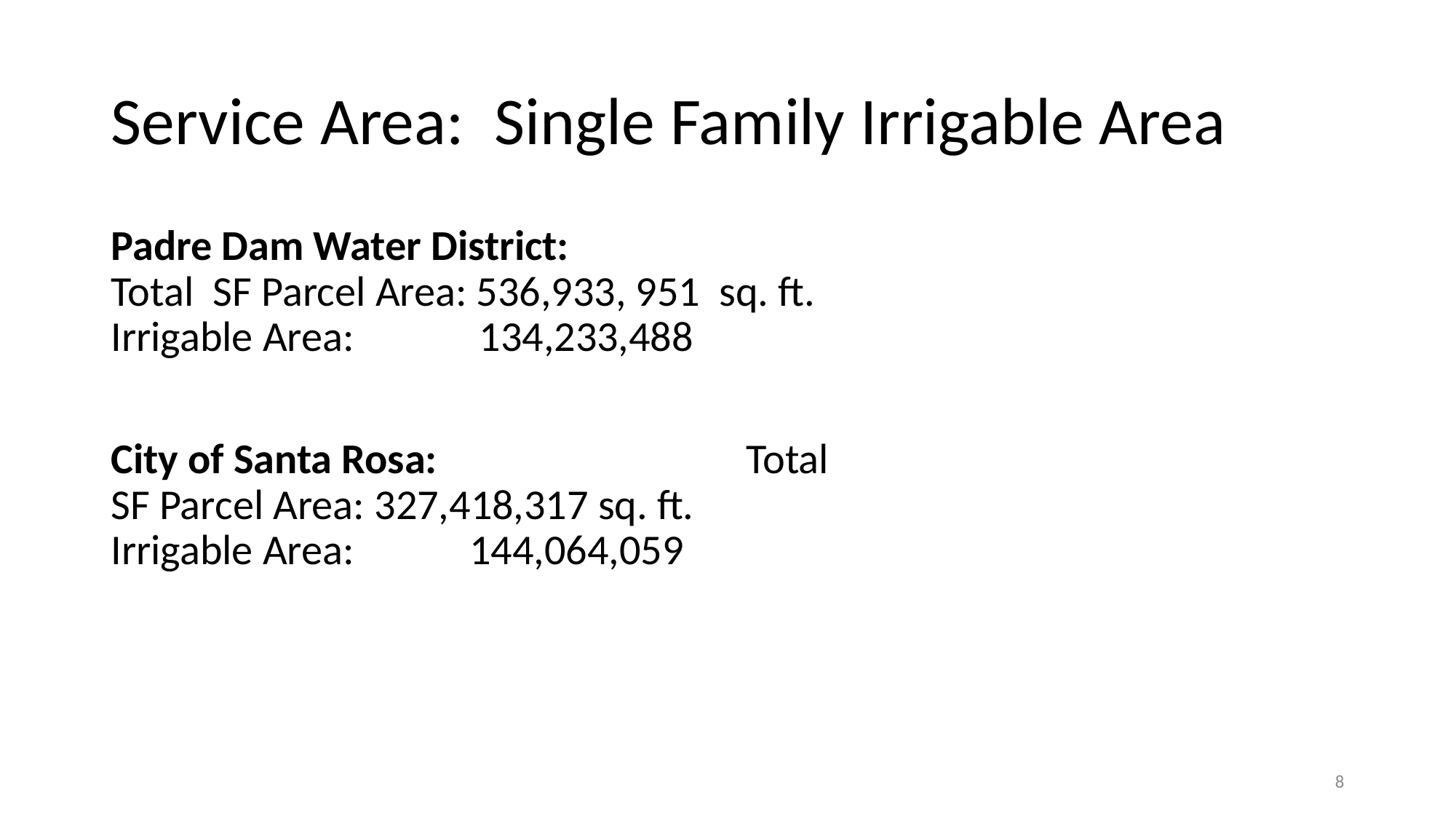

# Service Area:  Single Family Irrigable Area
Padre Dam Water District:                   Total  SF Parcel Area: 536,933, 951  sq. ft. Irrigable Area:             134,233,488

City of Santa Rosa:                                Total SF Parcel Area: 327,418,317 sq. ft.     Irrigable Area:            144,064,059
8